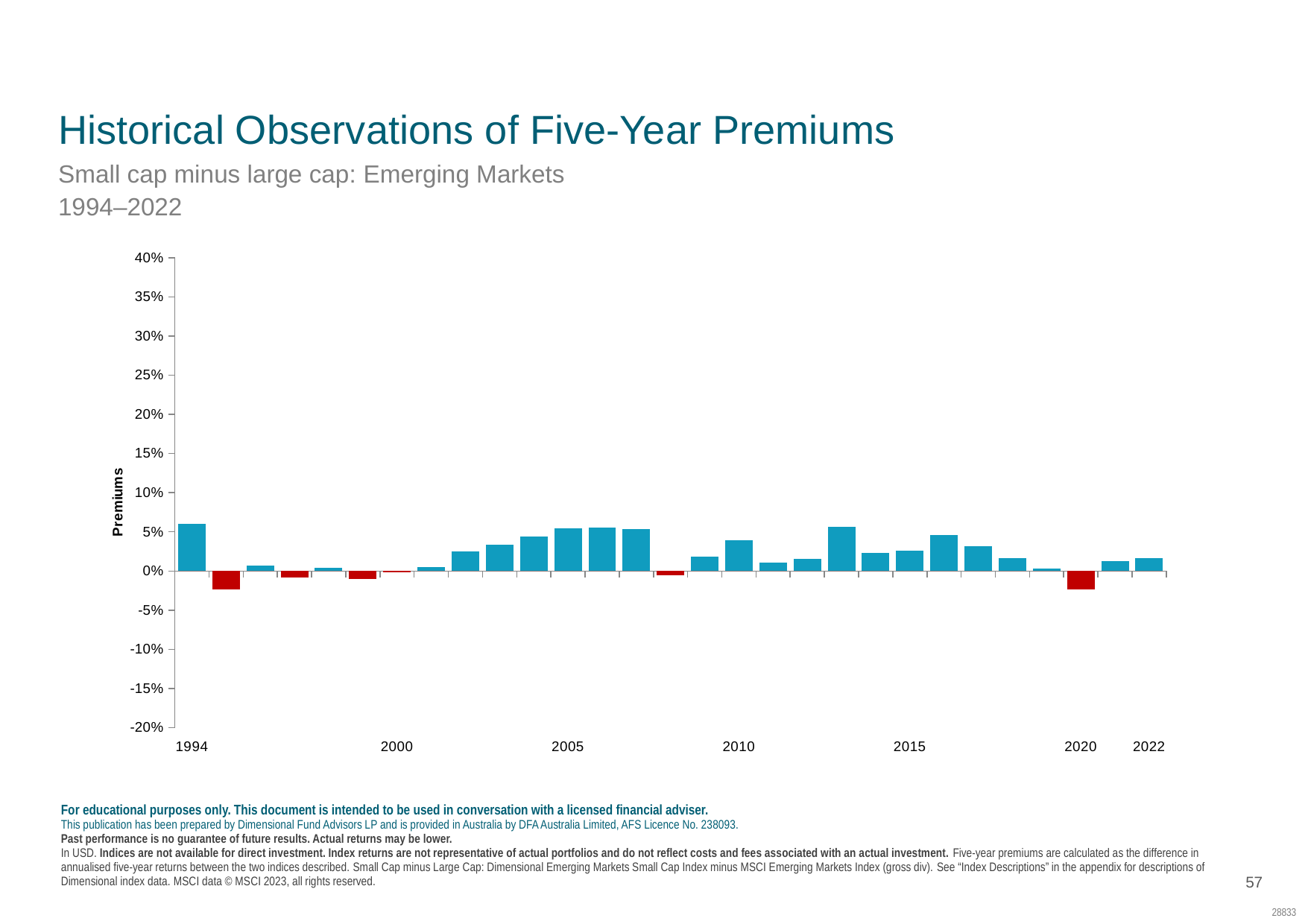

SC: EC01
MID 238
Performance of Premiums in the Equity Markets
# Historical Observations of Five-Year Premiums
Small cap minus large cap: Emerging Markets
1994–2022

### Chart

| Category | EM Size 5yr | Negative |
|---|---|---|
| 1994 | 0.0602967136088086 | 0.0 |
|  | -0.0238117255013734 | -0.0238117255013734 |
|  | 0.00714610613108513 | 0.0 |
|  | -0.0080755216002264 | -0.0080755216002264 |
|  | 0.00417306611957957 | 0.0 |
|  | -0.0104917018776853 | -0.0104917018776853 |
| 2000 | -0.00139796023362337 | -0.00139796023362337 |
|  | 0.00497743451109889 | 0.0 |
|  | 0.0250997921448866 | 0.0 |
|  | 0.0339455026520141 | 0.0 |
|  | 0.0439576661297629 | 0.0 |
| 2005 | 0.0545249890062747 | 0.0 |
|  | 0.0550534602686539 | 0.0 |
|  | 0.0539501162768277 | 0.0 |
|  | -0.00504423769119877 | -0.00504423769119877 |
|  | 0.0187133266748205 | 0.0 |
| 2010 | 0.0387564381251768 | 0.0 |
|  | 0.0104238275871353 | 0.0 |
|  | 0.0153805120689603 | 0.0 |
|  | 0.0561823049276604 | 0.0 |
|  | 0.0232501835675332 | 0.0 |
| 2015 | 0.0259770057593884 | 0.0 |
|  | 0.046268012580847 | 0.0 |
|  | 0.0314265462656396 | 0.0 |
|  | 0.0165141472880763 | 0.0 |
|  | 0.00306038194279767 | 0.0 |
| 2020 | -0.0230311112351833 | -0.0230311112351833 |
|  | 0.0125703682416298 | 0.0 |
| 2022 | 0.0166731561123674 | 0.0 |
For educational purposes only. This document is intended to be used in conversation with a licensed financial adviser.
This publication has been prepared by Dimensional Fund Advisors LP and is provided in Australia by DFA Australia Limited, AFS Licence No. 238093.
Past performance is no guarantee of future results. Actual returns may be lower.
In USD. Indices are not available for direct investment. Index returns are not representative of actual portfolios and do not reflect costs and fees associated with an actual investment. Five-year premiums are calculated as the difference in annualised five-year returns between the two indices described. Small Cap minus Large Cap: Dimensional Emerging Markets Small Cap Index minus MSCI Emerging Markets Index (gross div). See “Index Descriptions” in the appendix for descriptions of Dimensional index data. MSCI data © MSCI 2023, all rights reserved.
57
28833